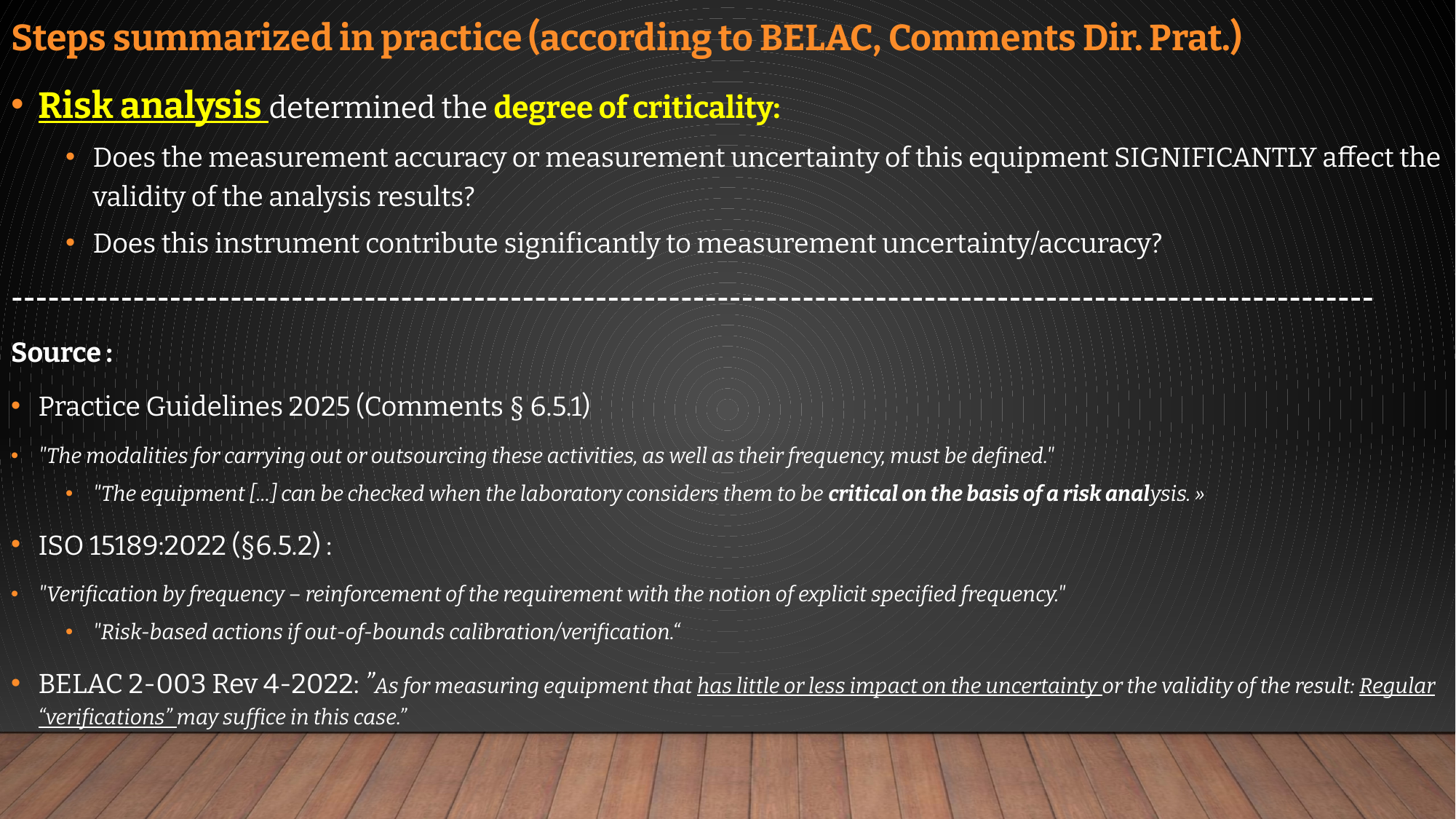

Steps summarized in practice (according to BELAC, Comments Dir. Prat.)
Risk analysis determined the degree of criticality:
Does the measurement accuracy or measurement uncertainty of this equipment SIGNIFICANTLY affect the validity of the analysis results?
Does this instrument contribute significantly to measurement uncertainty/accuracy?
----------------------------------------------------------------------------------------------------------------
Source :
Practice Guidelines 2025 (Comments § 6.5.1)
"The modalities for carrying out or outsourcing these activities, as well as their frequency, must be defined."
"The equipment [...] can be checked when the laboratory considers them to be critical on the basis of a risk analysis. »
ISO 15189:2022 (§6.5.2) :
"Verification by frequency – reinforcement of the requirement with the notion of explicit specified frequency."
"Risk-based actions if out-of-bounds calibration/verification.“
BELAC 2-003 Rev 4-2022: ”As for measuring equipment that has little or less impact on the uncertainty or the validity of the result: Regular “verifications” may suffice in this case.”